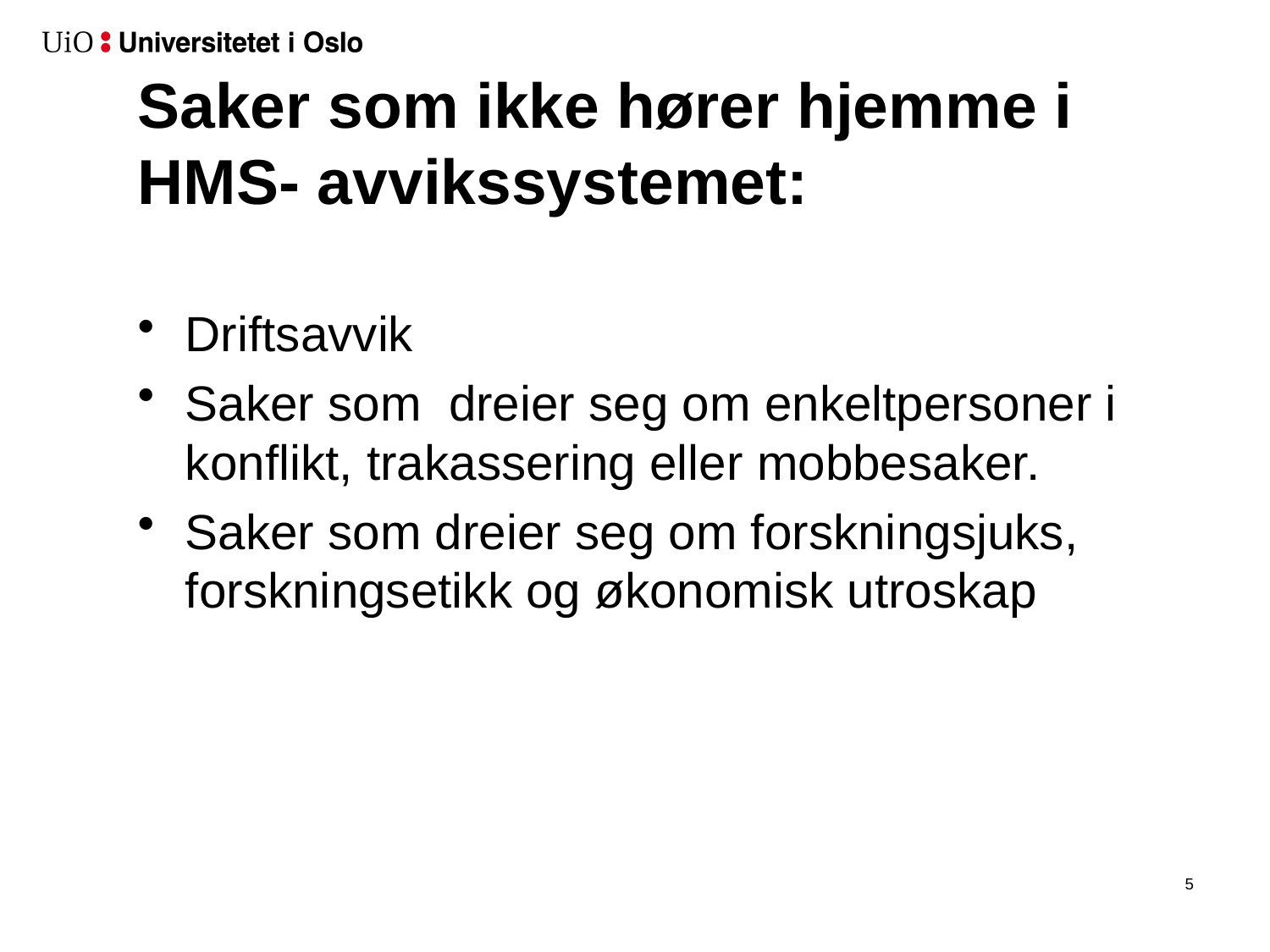

# Saker som ikke hører hjemme i HMS- avvikssystemet:
Driftsavvik
Saker som  dreier seg om enkeltpersoner i konflikt, trakassering eller mobbesaker.
Saker som dreier seg om forskningsjuks, forskningsetikk og økonomisk utroskap

5